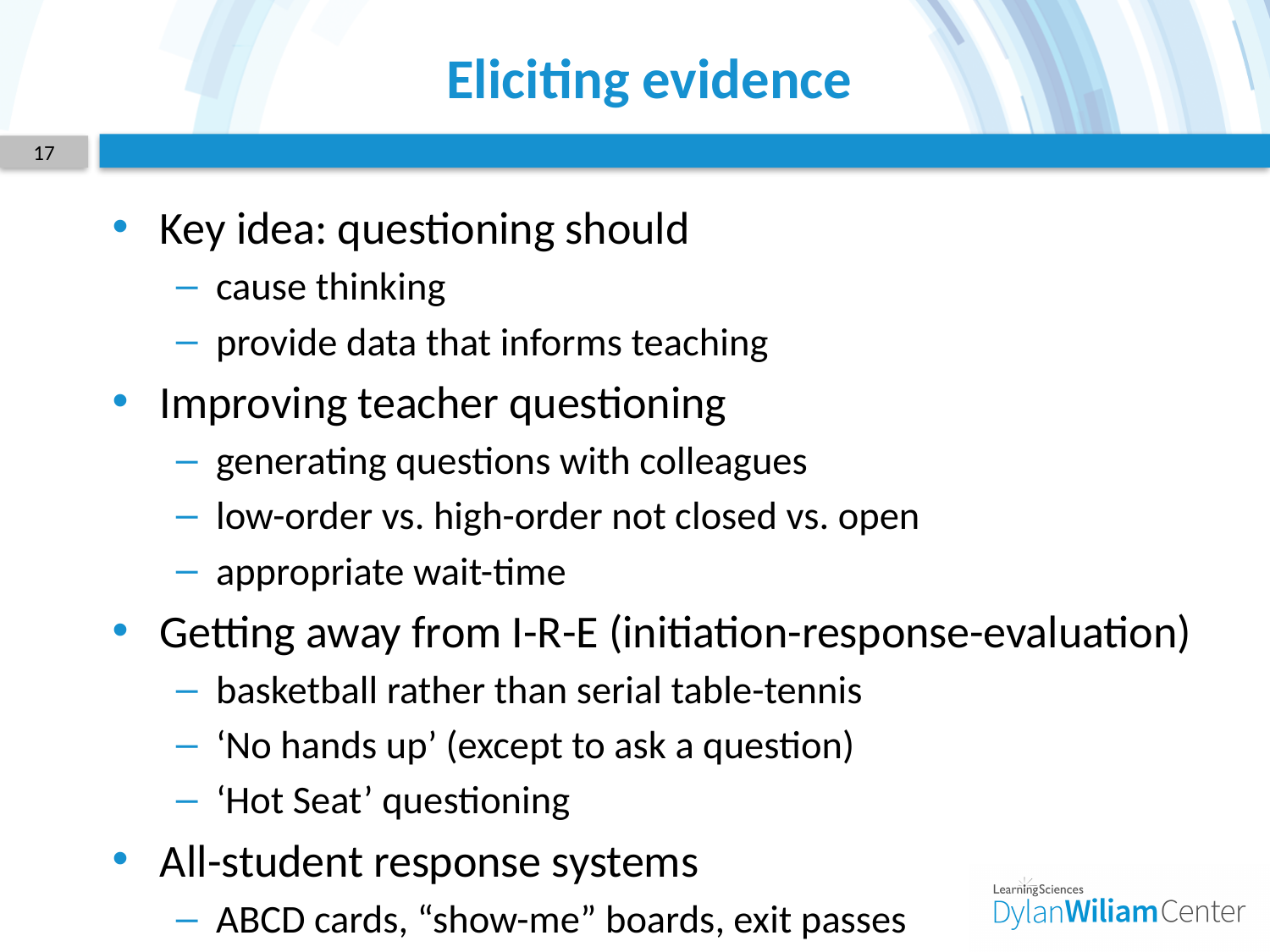

# Eliciting evidence
17
Key idea: questioning should
cause thinking
provide data that informs teaching
Improving teacher questioning
generating questions with colleagues
low-order vs. high-order not closed vs. open
appropriate wait-time
Getting away from I-R-E (initiation-response-evaluation)
basketball rather than serial table-tennis
‘No hands up’ (except to ask a question)
‘Hot Seat’ questioning
All-student response systems
ABCD cards, “show-me” boards, exit passes